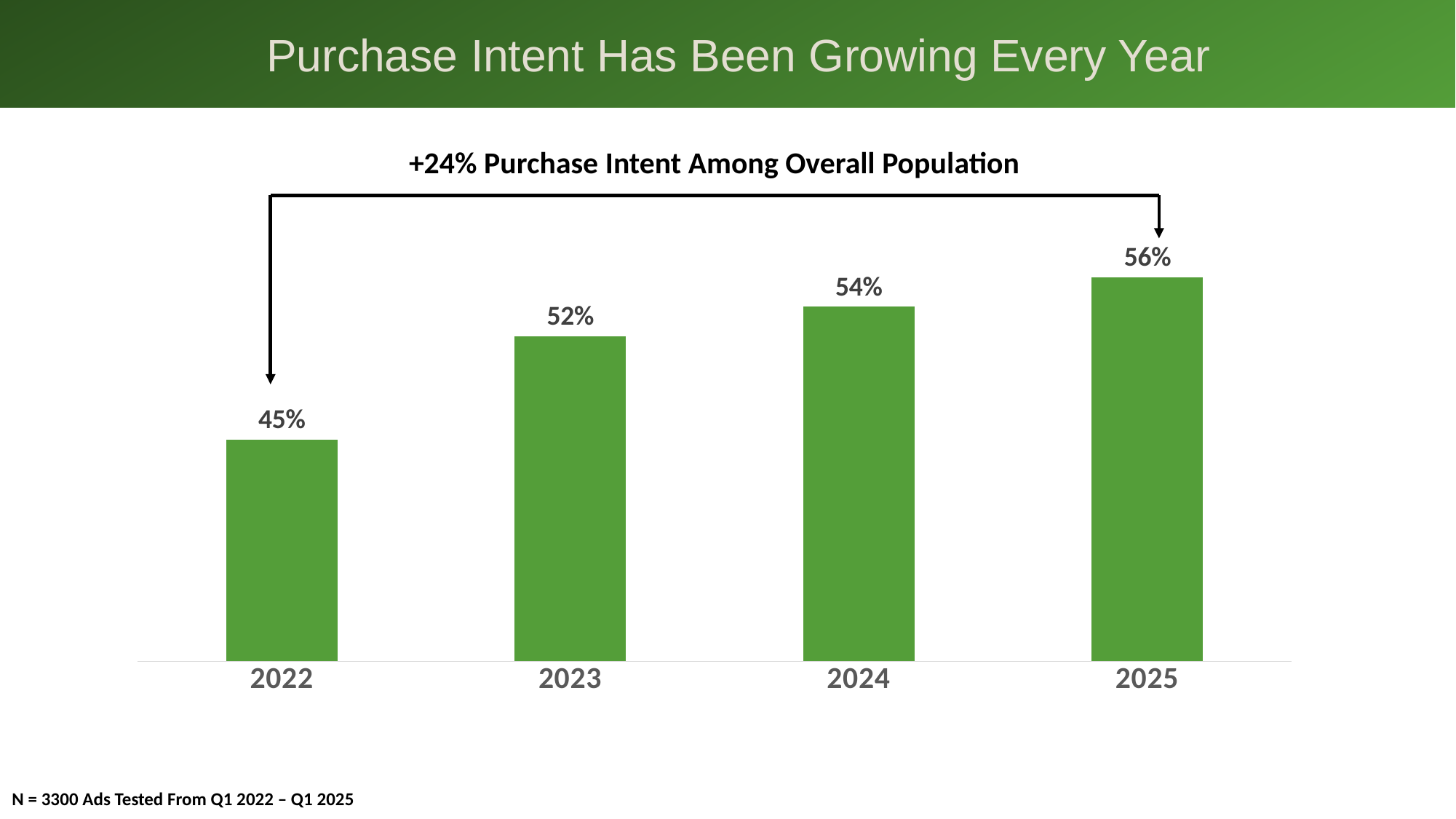

Purchase Intent Has Been Growing Every Year
+24% Purchase Intent Among Overall Population

### Chart

| Category | Series 1 |
|---|---|
| 2022 | 0.45 |
| 2023 | 0.52 |
| 2024 | 0.54 |
| 2025 | 0.56 |
N = 3300 Ads Tested From Q1 2022 – Q1 2025